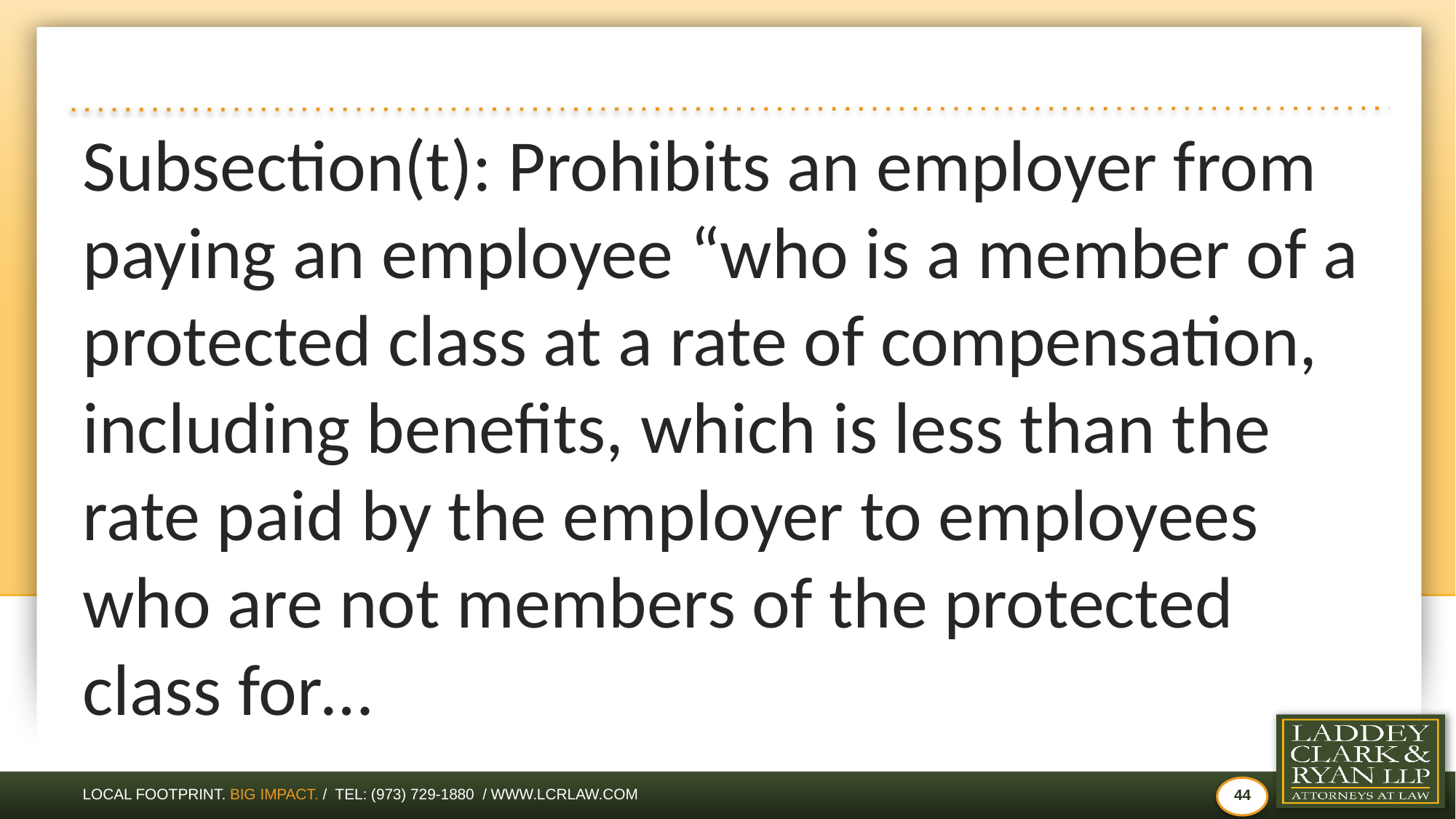

#
Subsection(t): Prohibits an employer from paying an employee “who is a member of a protected class at a rate of compensation, including benefits, which is less than the rate paid by the employer to employees who are not members of the protected class for…